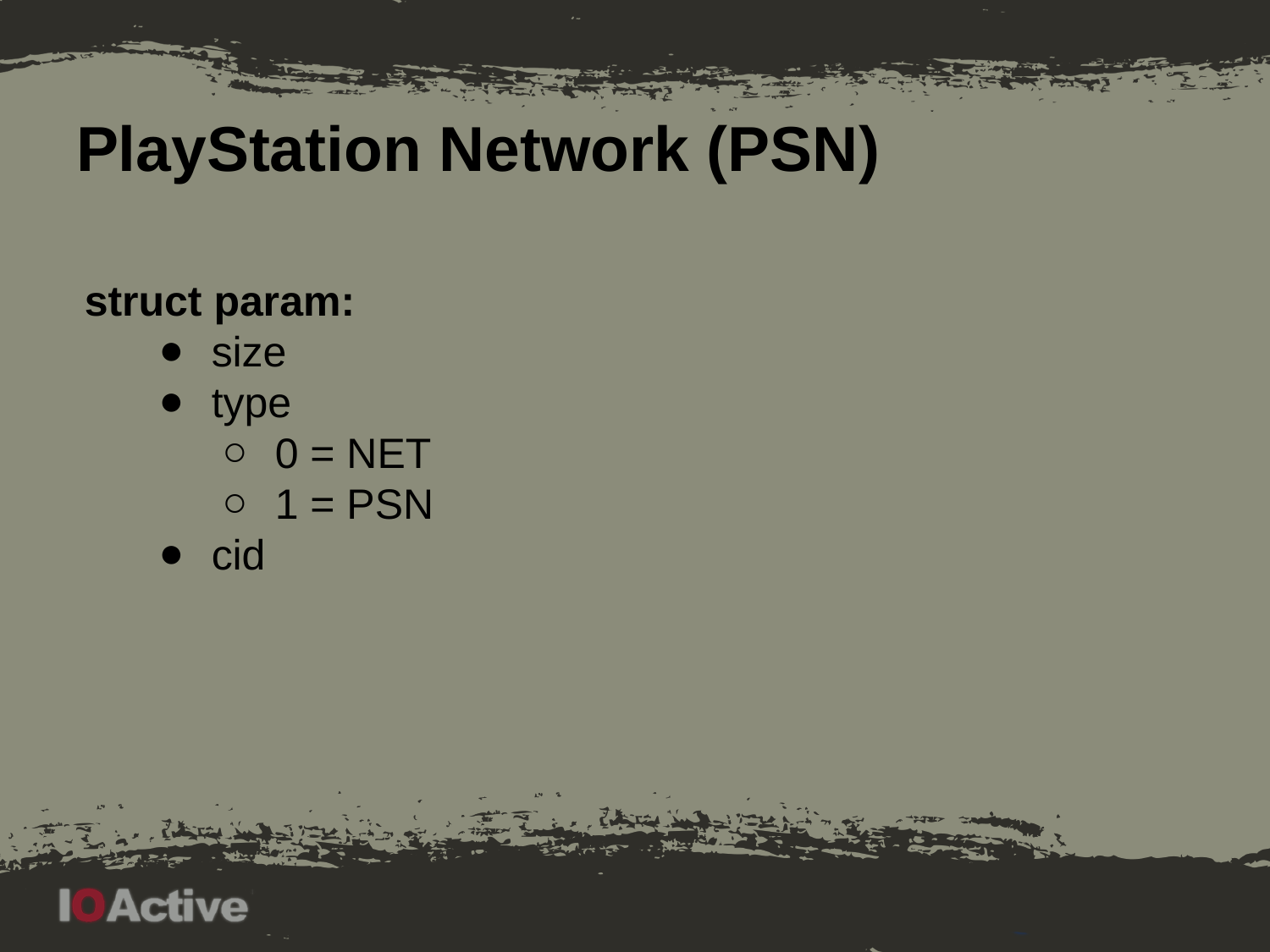

# PlayStation Network (PSN)

struct param:
size
type
0 = NET
1 = PSN
cid